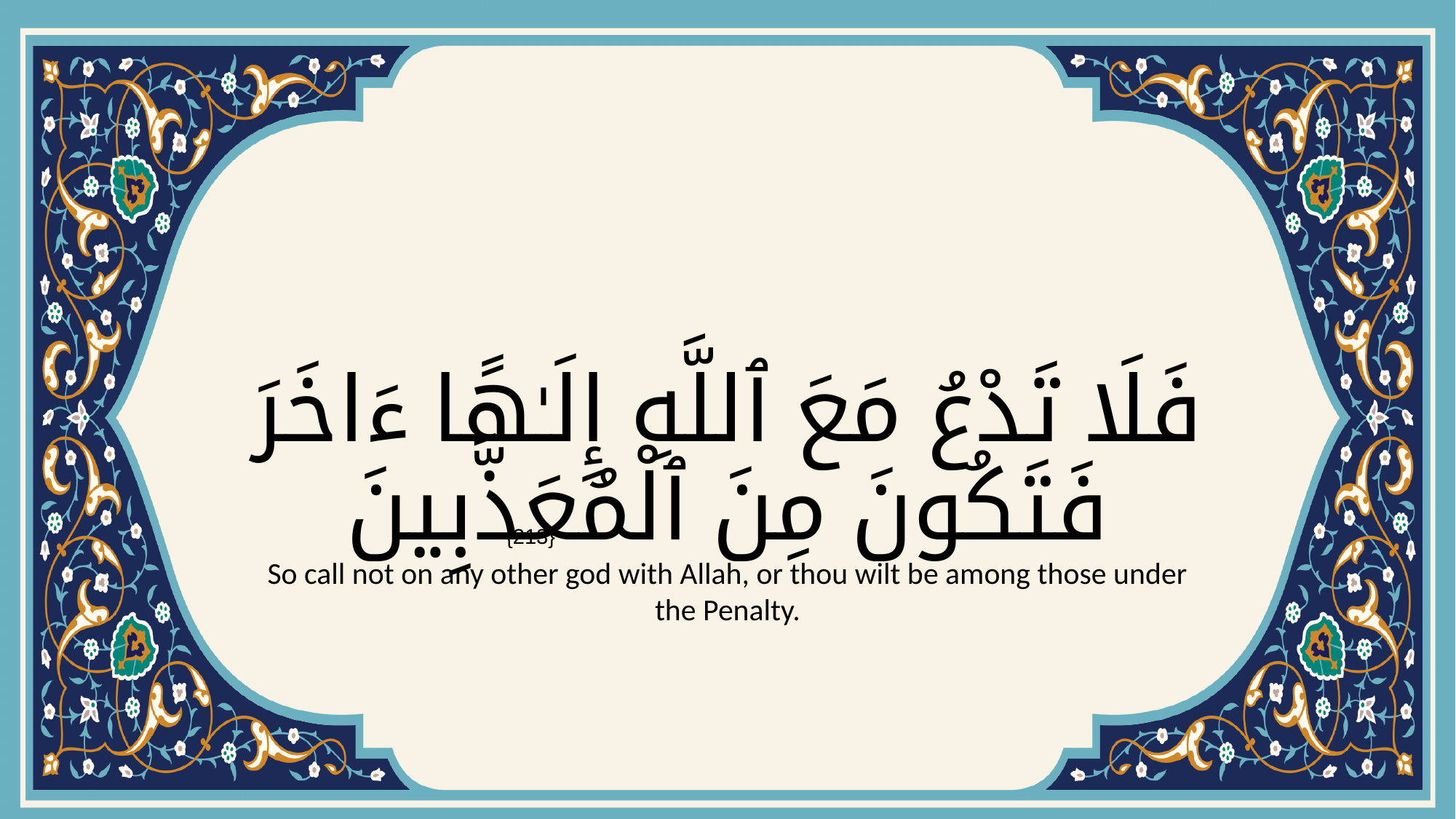

# فَلَا تَدْعُ مَعَ ٱللَّهِ إِلَـٰهًا ءَاخَرَ فَتَكُونَ مِنَ ٱلْمُعَذَّبِينَ
{213}
So call not on any other god with Allah, or thou wilt be among those under the Penalty.